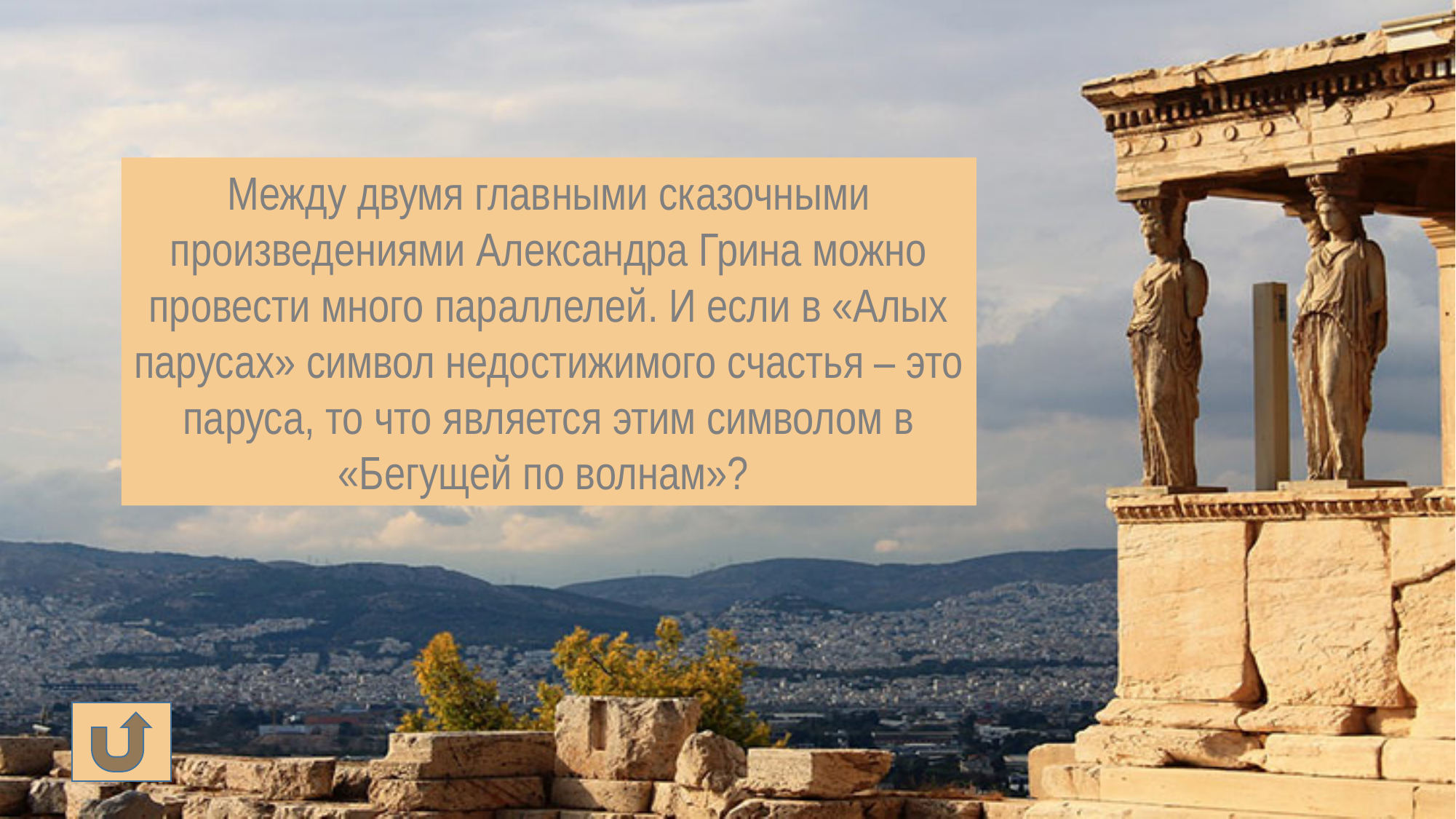

# Между двумя главными сказочными произведениями Александра Грина можно провести много параллелей. И если в «Алых парусах» символ недостижимого счастья – это паруса, то что является этим символом в «Бегущей по волнам»?